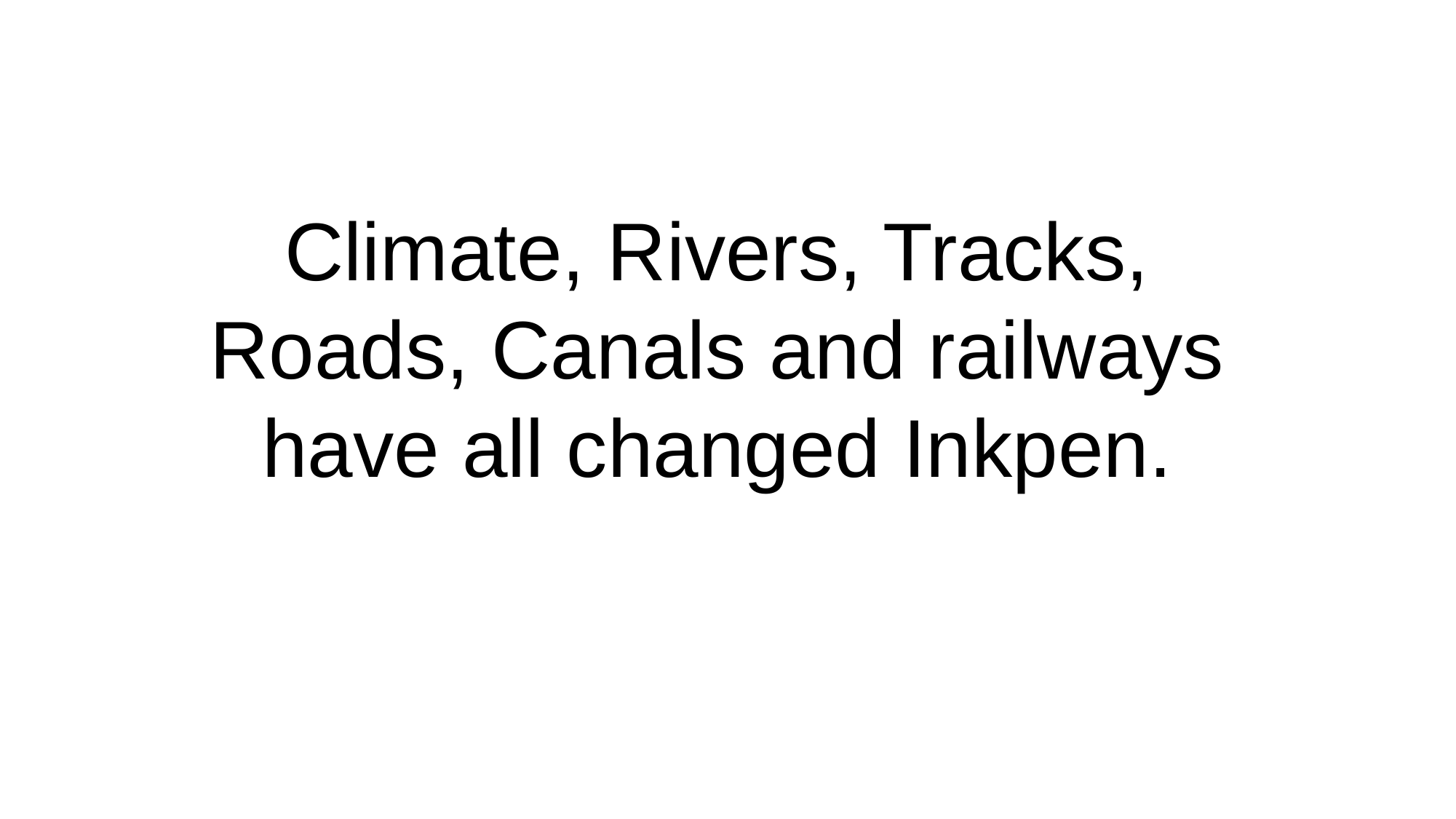

Climate, Rivers, Tracks, Roads, Canals and railways have all changed Inkpen.